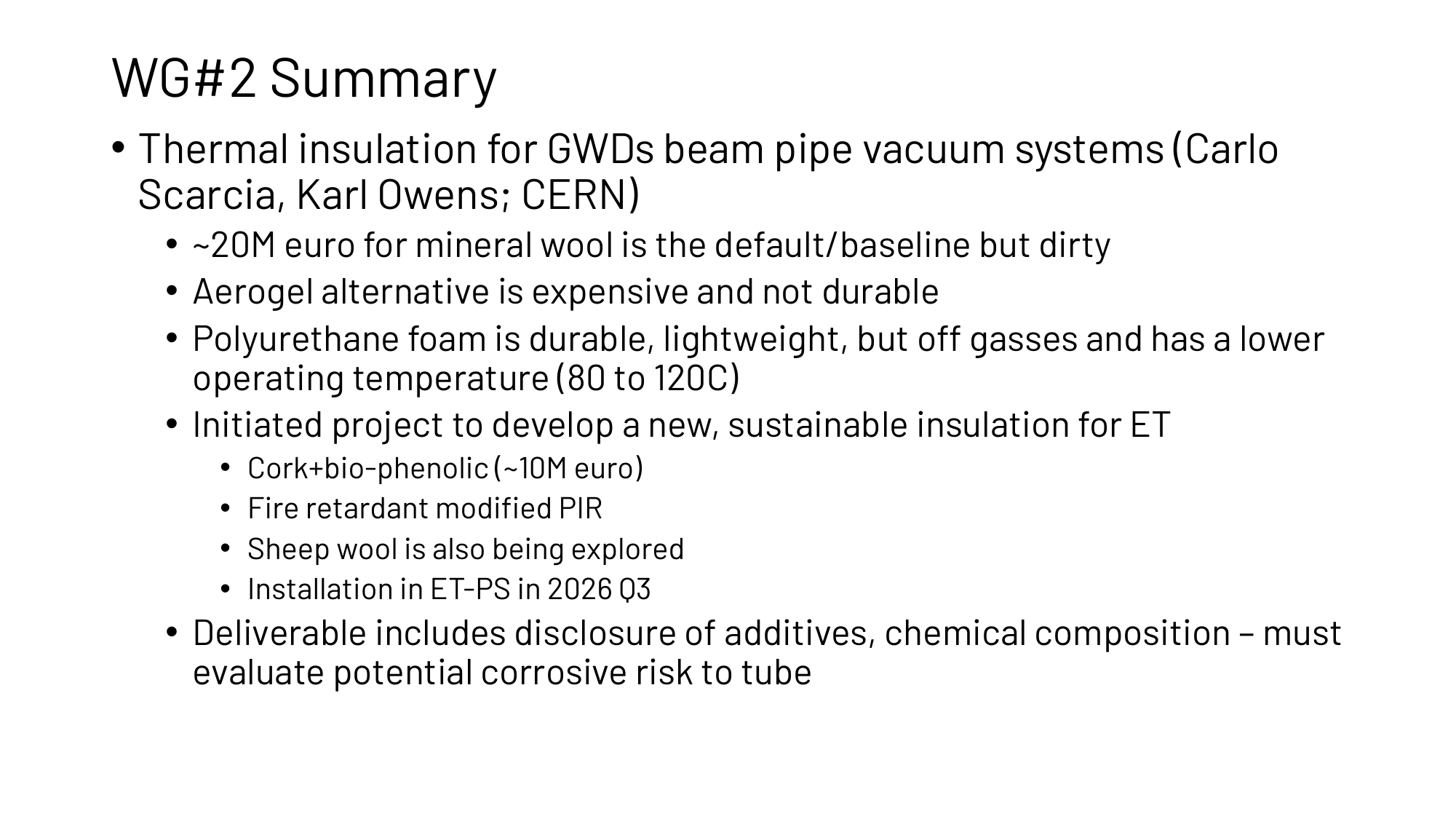

# WG#2 Summary
Thermal insulation for GWDs beam pipe vacuum systems (Carlo Scarcia, Karl Owens; CERN)
~20M euro for mineral wool is the default/baseline but dirty
Aerogel alternative is expensive and not durable
Polyurethane foam is durable, lightweight, but off gasses and has a lower operating temperature (80 to 120C)
Initiated project to develop a new, sustainable insulation for ET
Cork+bio-phenolic (~10M euro)
Fire retardant modified PIR
Sheep wool is also being explored
Installation in ET-PS in 2026 Q3
Deliverable includes disclosure of additives, chemical composition – must evaluate potential corrosive risk to tube